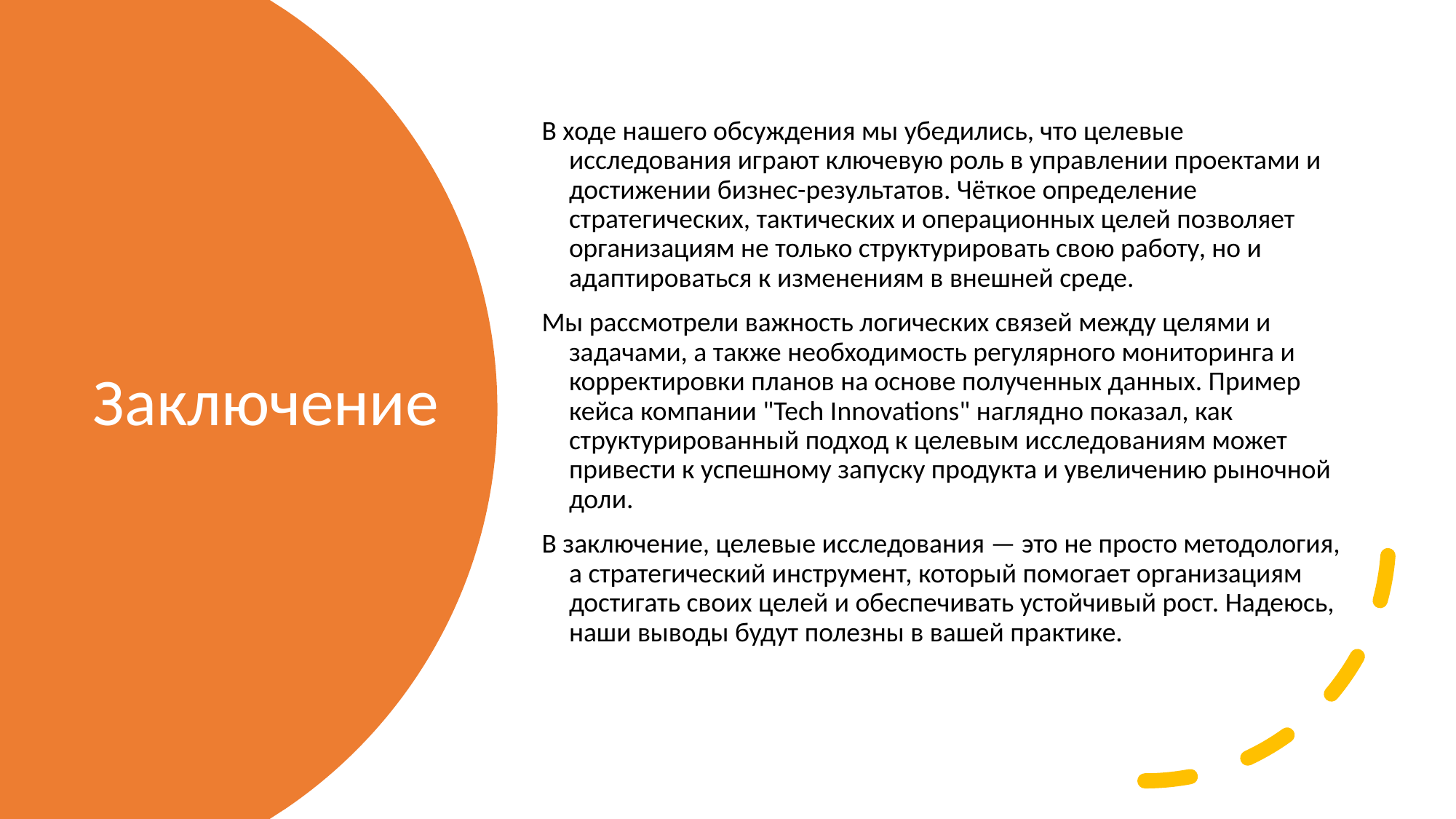

В ходе нашего обсуждения мы убедились, что целевые исследования играют ключевую роль в управлении проектами и достижении бизнес-результатов. Чёткое определение стратегических, тактических и операционных целей позволяет организациям не только структурировать свою работу, но и адаптироваться к изменениям в внешней среде.
Мы рассмотрели важность логических связей между целями и задачами, а также необходимость регулярного мониторинга и корректировки планов на основе полученных данных. Пример кейса компании "Tech Innovations" наглядно показал, как структурированный подход к целевым исследованиям может привести к успешному запуску продукта и увеличению рыночной доли.
В заключение, целевые исследования — это не просто методология, а стратегический инструмент, который помогает организациям достигать своих целей и обеспечивать устойчивый рост. Надеюсь, наши выводы будут полезны в вашей практике.

# Заключение